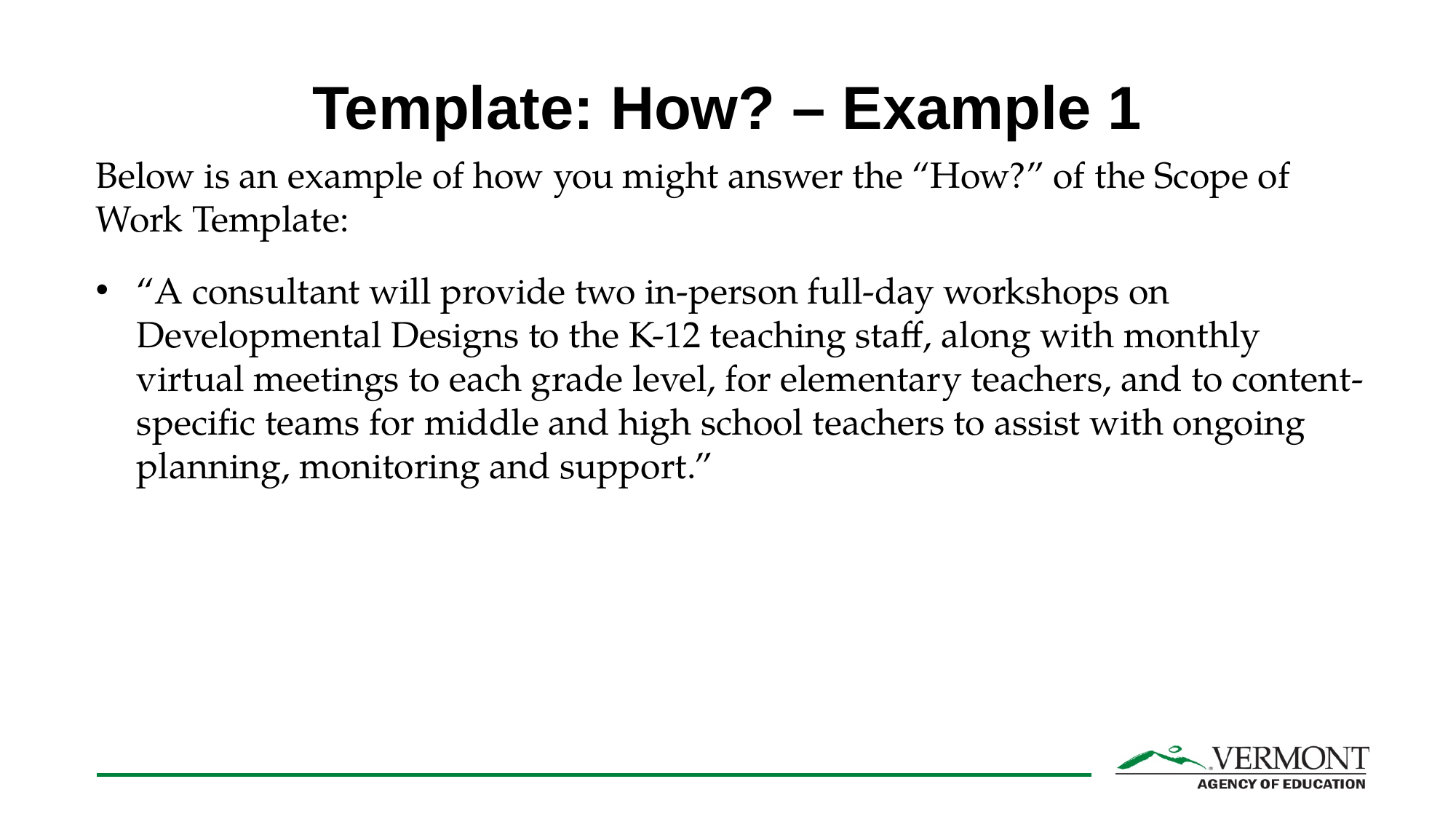

# Template: How? – Example 1
Below is an example of how you might answer the “How?” of the Scope of Work Template:

“A consultant will provide two in-person full-day workshops on Developmental Designs to the K-12 teaching staff, along with monthly virtual meetings to each grade level, for elementary teachers, and to content-specific teams for middle and high school teachers to assist with ongoing planning, monitoring and support.”